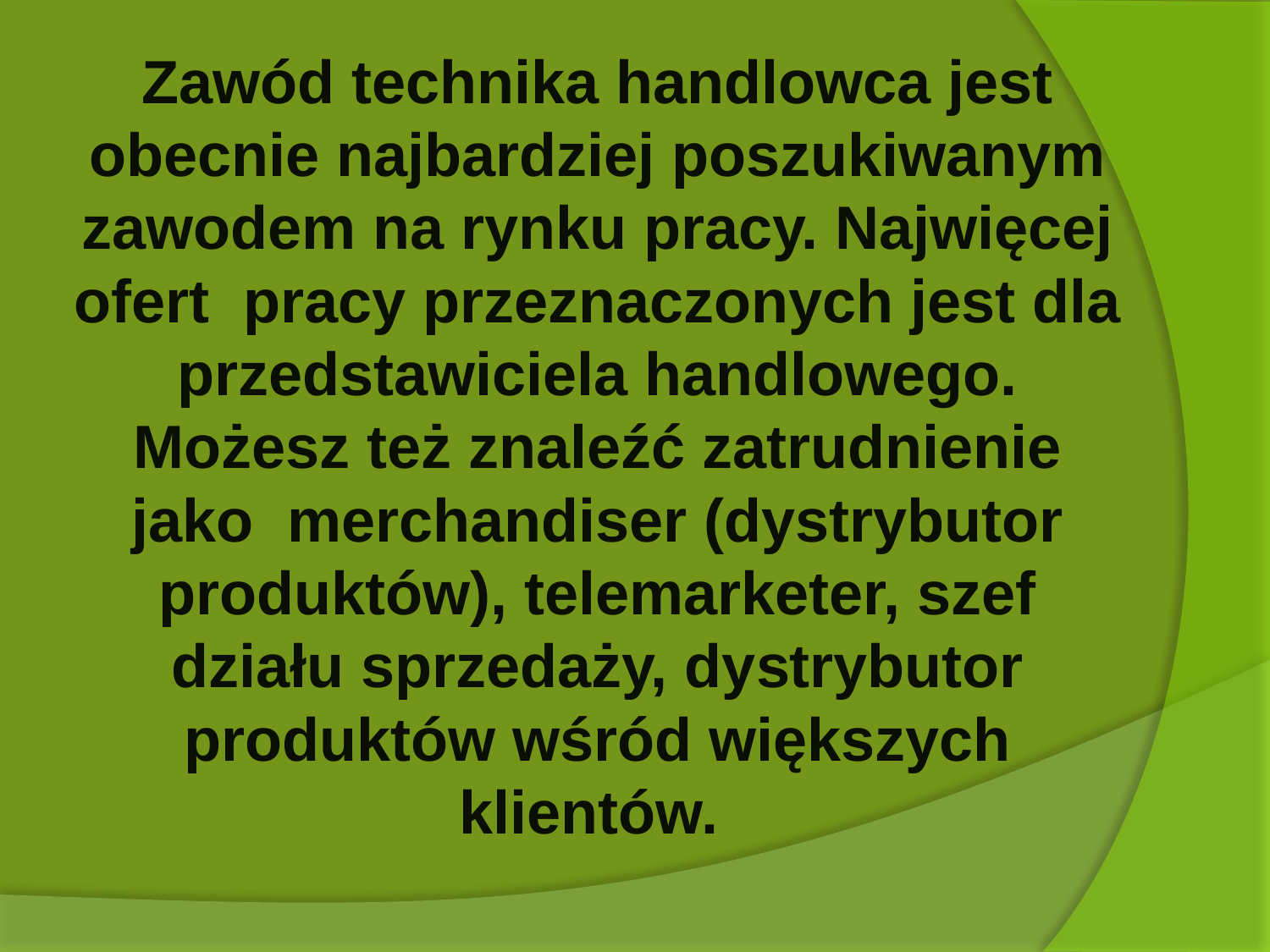

Zawód technika handlowca jest obecnie najbardziej poszukiwanym zawodem na rynku pracy. Najwięcej ofert  pracy przeznaczonych jest dla przedstawiciela handlowego. Możesz też znaleźć zatrudnienie jako  merchandiser (dystrybutor produktów), telemarketer, szef działu sprzedaży, dystrybutor produktów wśród większych klientów.